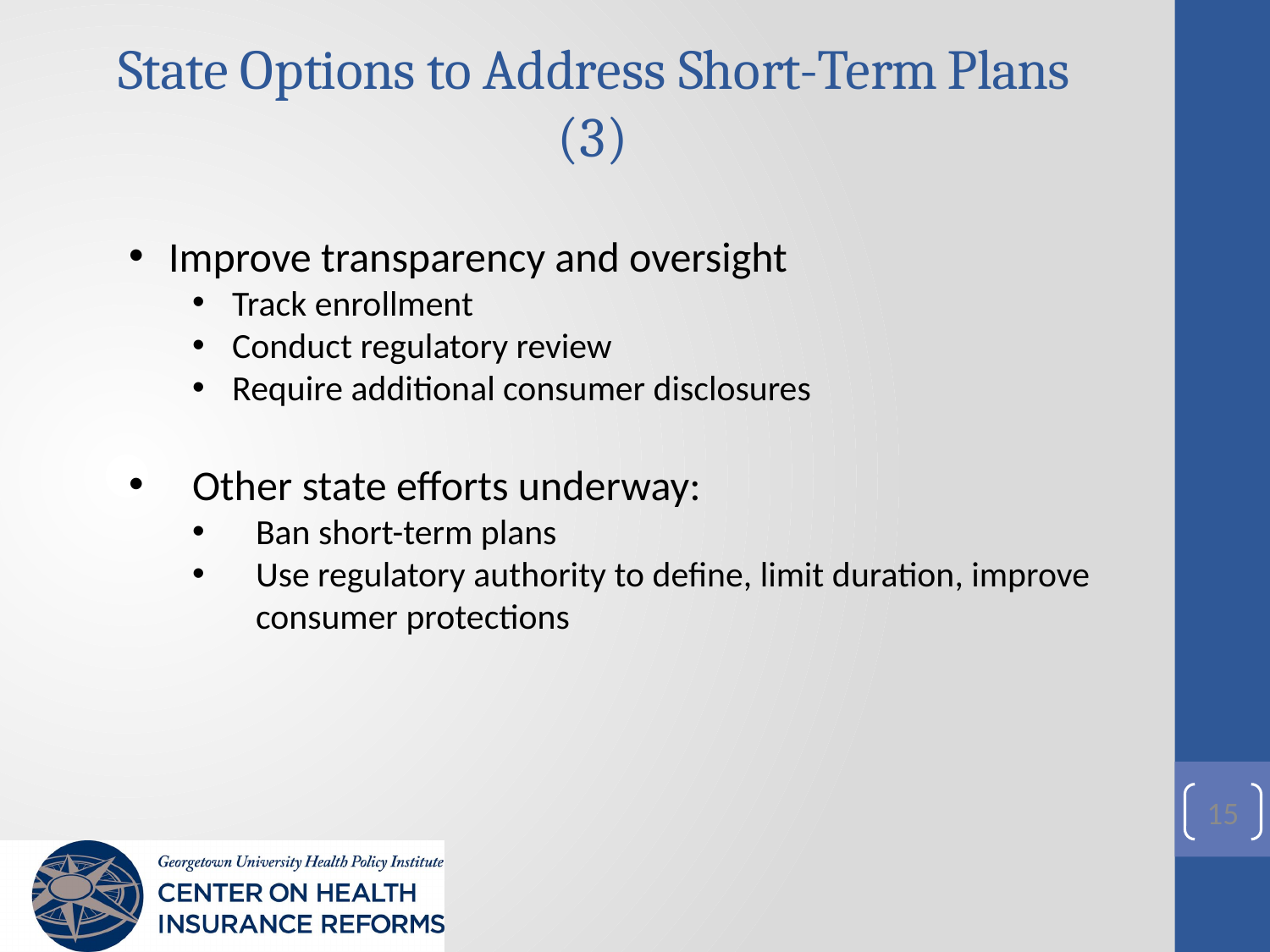

# State Options to Address Short-Term Plans (3)

Improve transparency and oversight
Track enrollment
Conduct regulatory review
Require additional consumer disclosures

Other state efforts underway:
Ban short-term plans
Use regulatory authority to define, limit duration, improve consumer protections

15